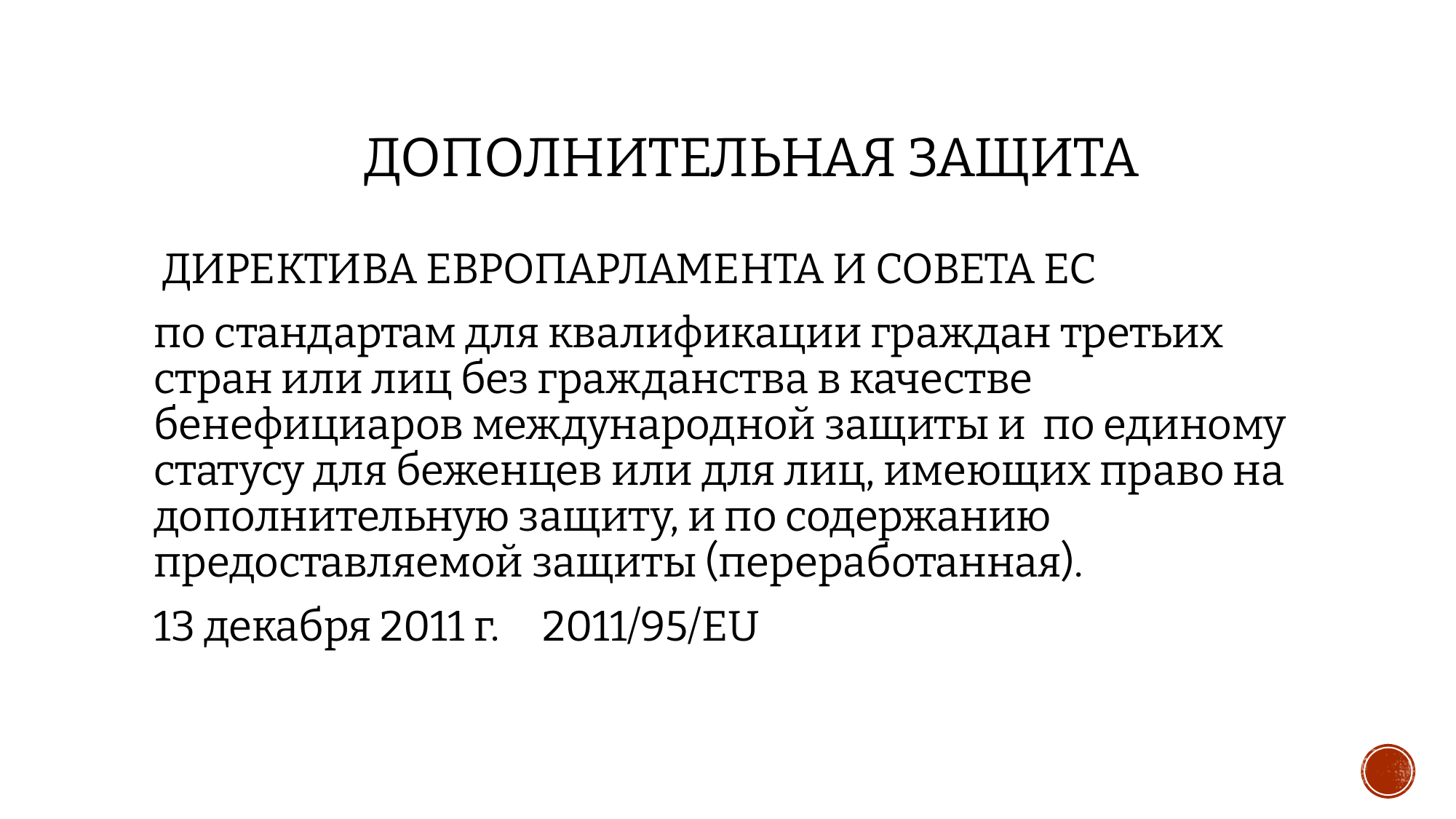

# ДОПОЛНИТЕЛЬНАЯ ЗАЩИТА
 ДИРЕКТИВА ЕВРОПАРЛАМЕНТА И СОВЕТА ЕС
по стандартам для квалификации граждан третьих стран или лиц без гражданства в качестве бенефициаров международной защиты и  по единому статусу для беженцев или для лиц, имеющих право на дополнительную защиту, и по содержанию предоставляемой защиты (переработанная).
13 декабря 2011 г.     2011/95/EU